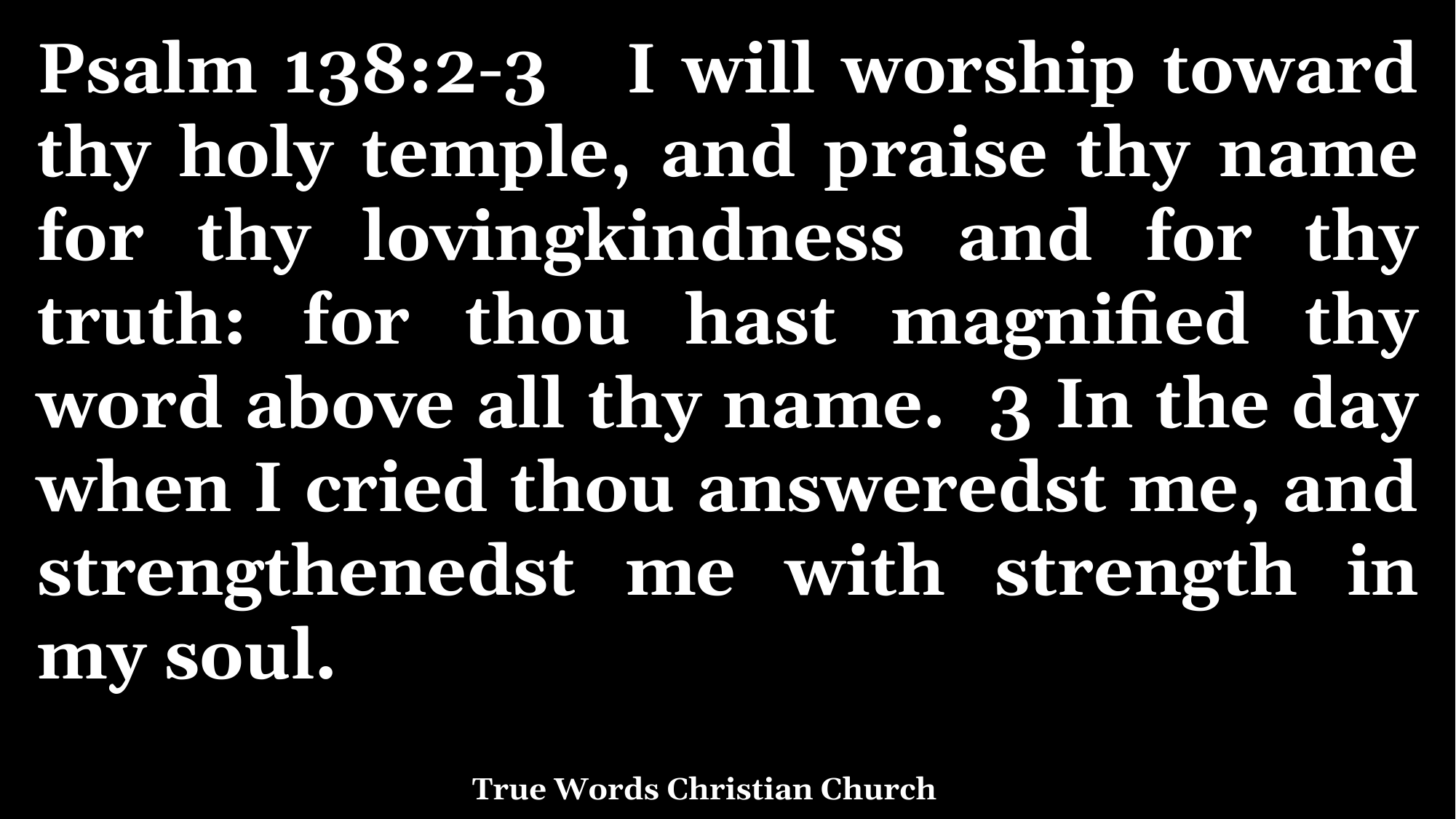

Psalm 138:2-3   I will worship toward thy holy temple, and praise thy name for thy lovingkindness and for thy truth: for thou hast magnified thy word above all thy name.  3 In the day when I cried thou answeredst me, and strengthenedst me with strength in my soul.
True Words Christian Church